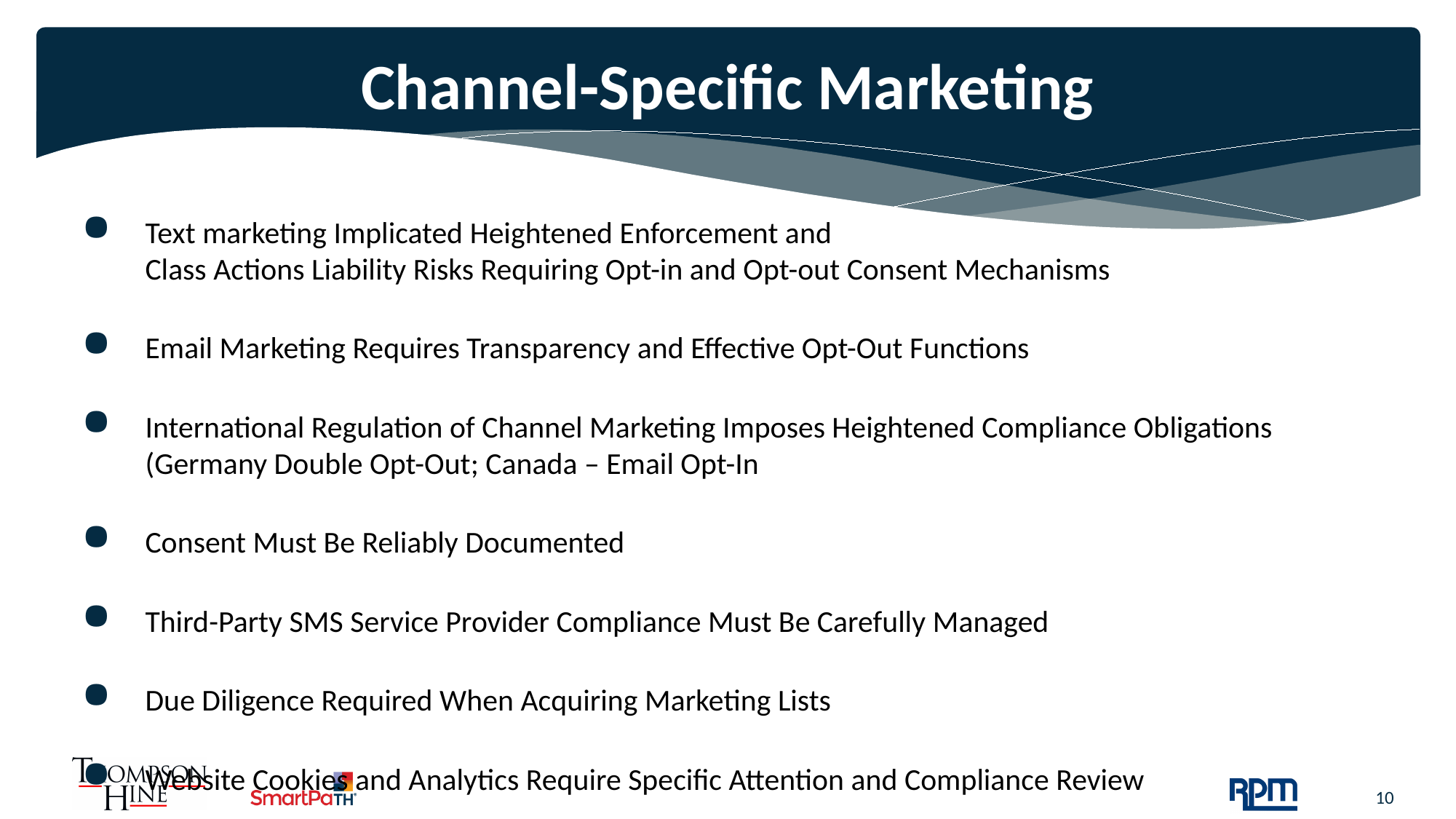

# Channel-Specific Marketing
Text marketing Implicated Heightened Enforcement and
Class Actions Liability Risks Requiring Opt-in and Opt-out Consent Mechanisms
Email Marketing Requires Transparency and Effective Opt-Out Functions
International Regulation of Channel Marketing Imposes Heightened Compliance Obligations (Germany Double Opt-Out; Canada – Email Opt-In
Consent Must Be Reliably Documented
Third-Party SMS Service Provider Compliance Must Be Carefully Managed
Due Diligence Required When Acquiring Marketing Lists
Website Cookies and Analytics Require Specific Attention and Compliance Review

10